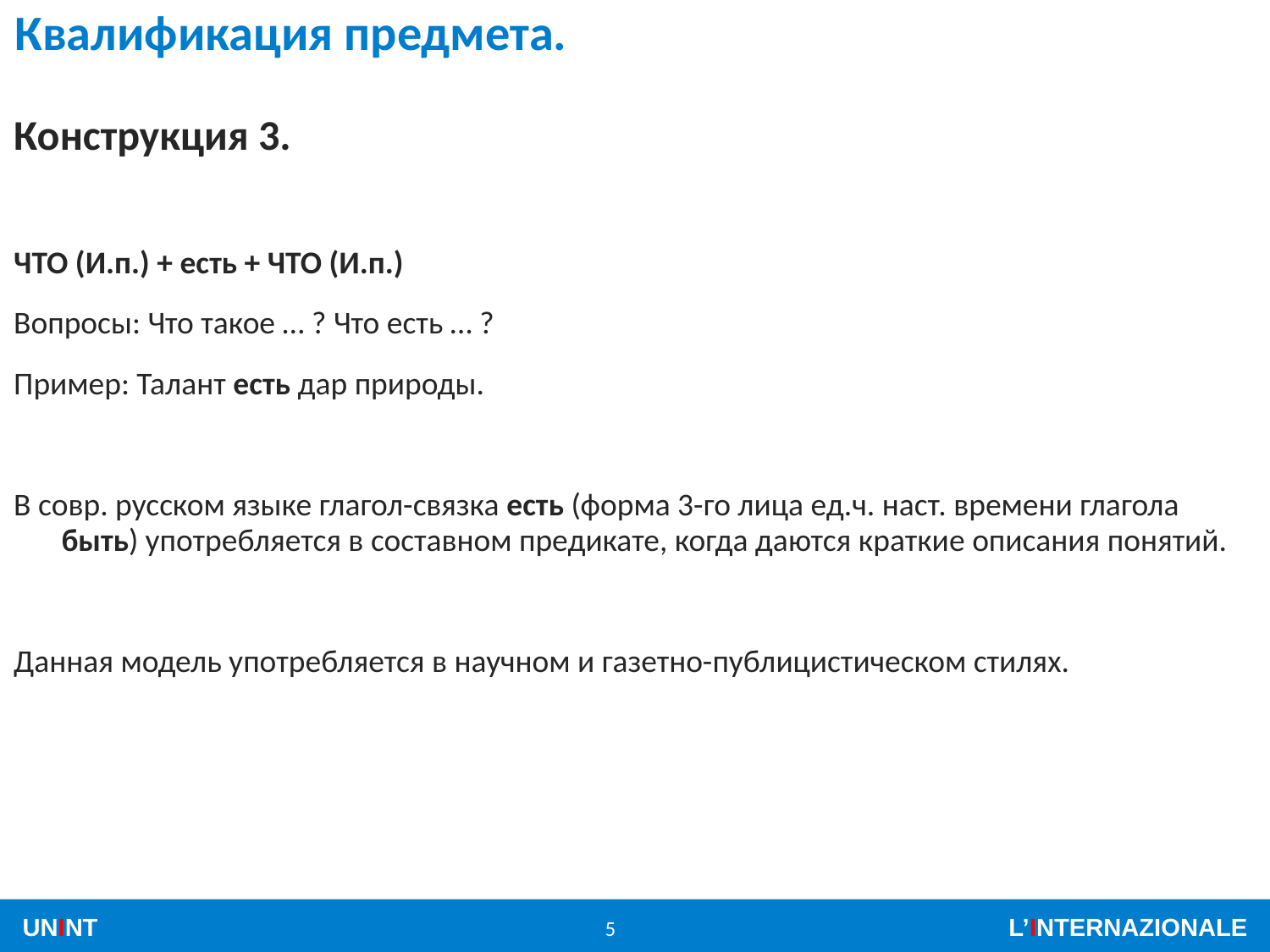

# Квалификация предмета.
Конструкция 3.

ЧТО (И.п.) + есть + ЧТО (И.п.)
Вопросы: Что такое … ? Что есть … ?
Пример: Талант есть дар природы.

В совр. русском языке глагол-связка есть (форма 3-го лица ед.ч. наст. времени глагола быть) употребляется в составном предикате, когда даются краткие описания понятий.

Данная модель употребляется в научном и газетно-публицистическом стилях.
5